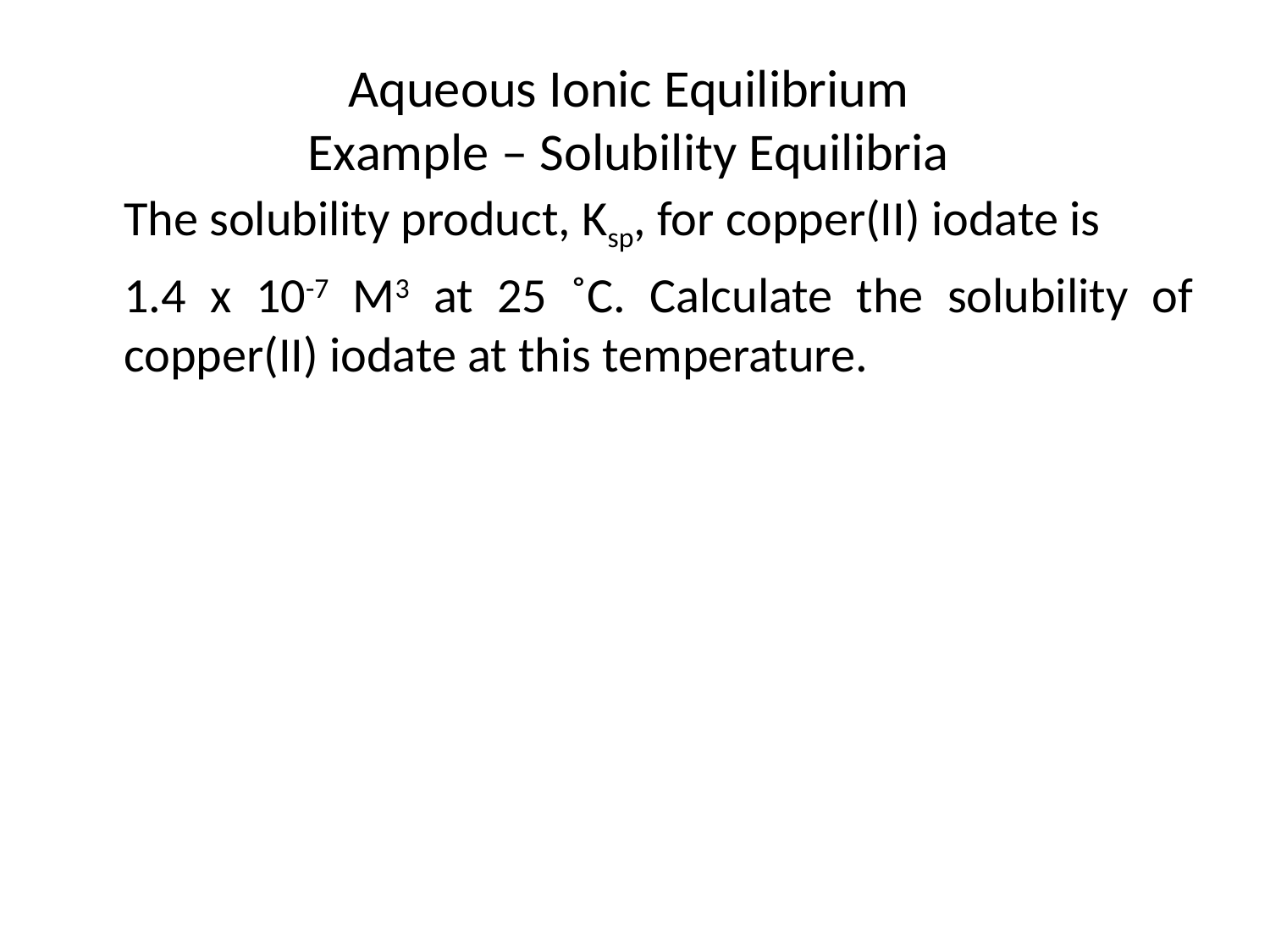

# Aqueous Ionic Equilibrium Example – Solubility Equilibria
	The solubility product, Ksp, for copper(II) iodate is
	1.4 x 10-7 M3 at 25 ˚C. Calculate the solubility of copper(II) iodate at this temperature.